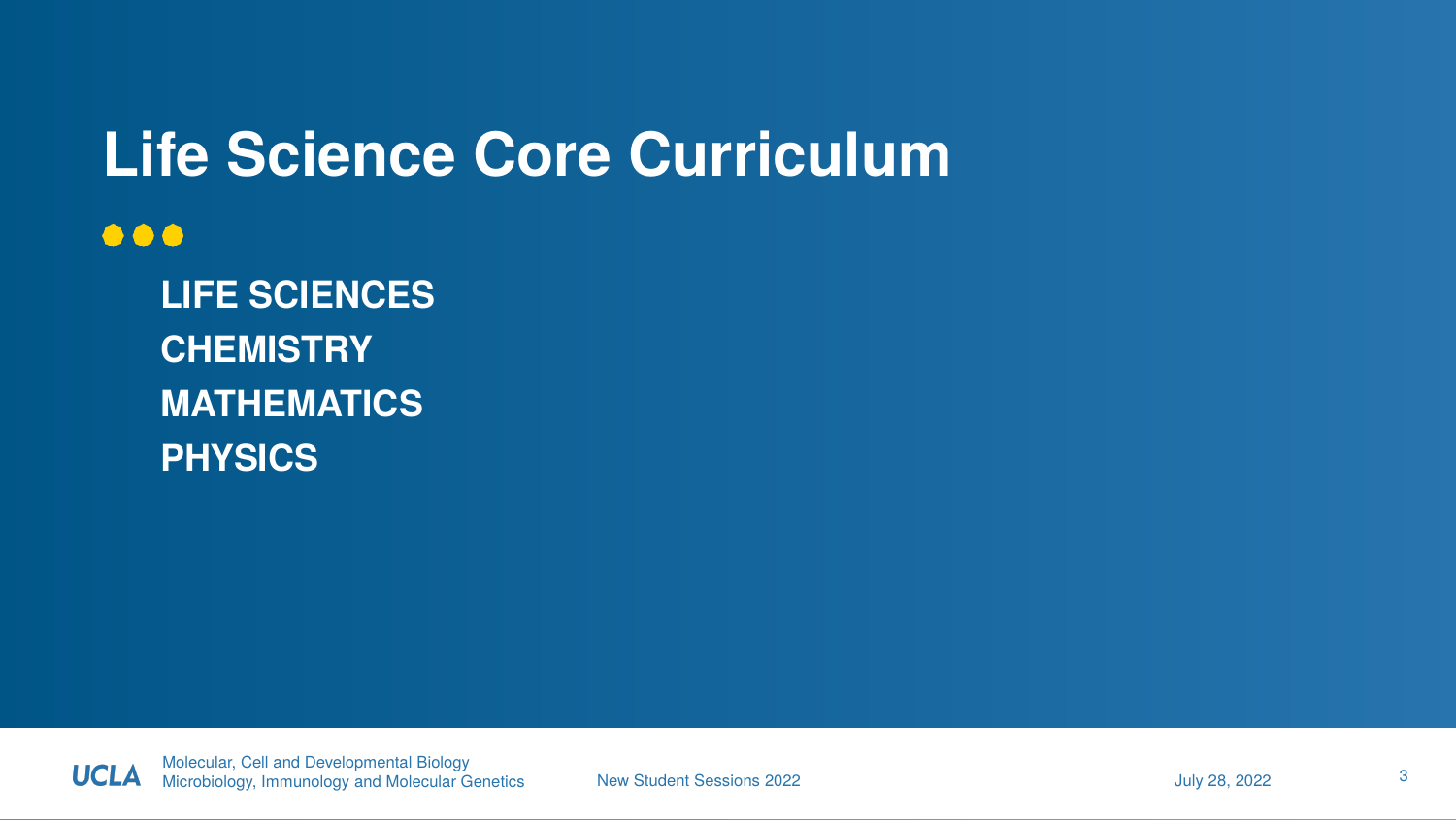

# Life Science Core Curriculum
Life sciences
Chemistry
Mathematics
physics
3
July 28, 2022